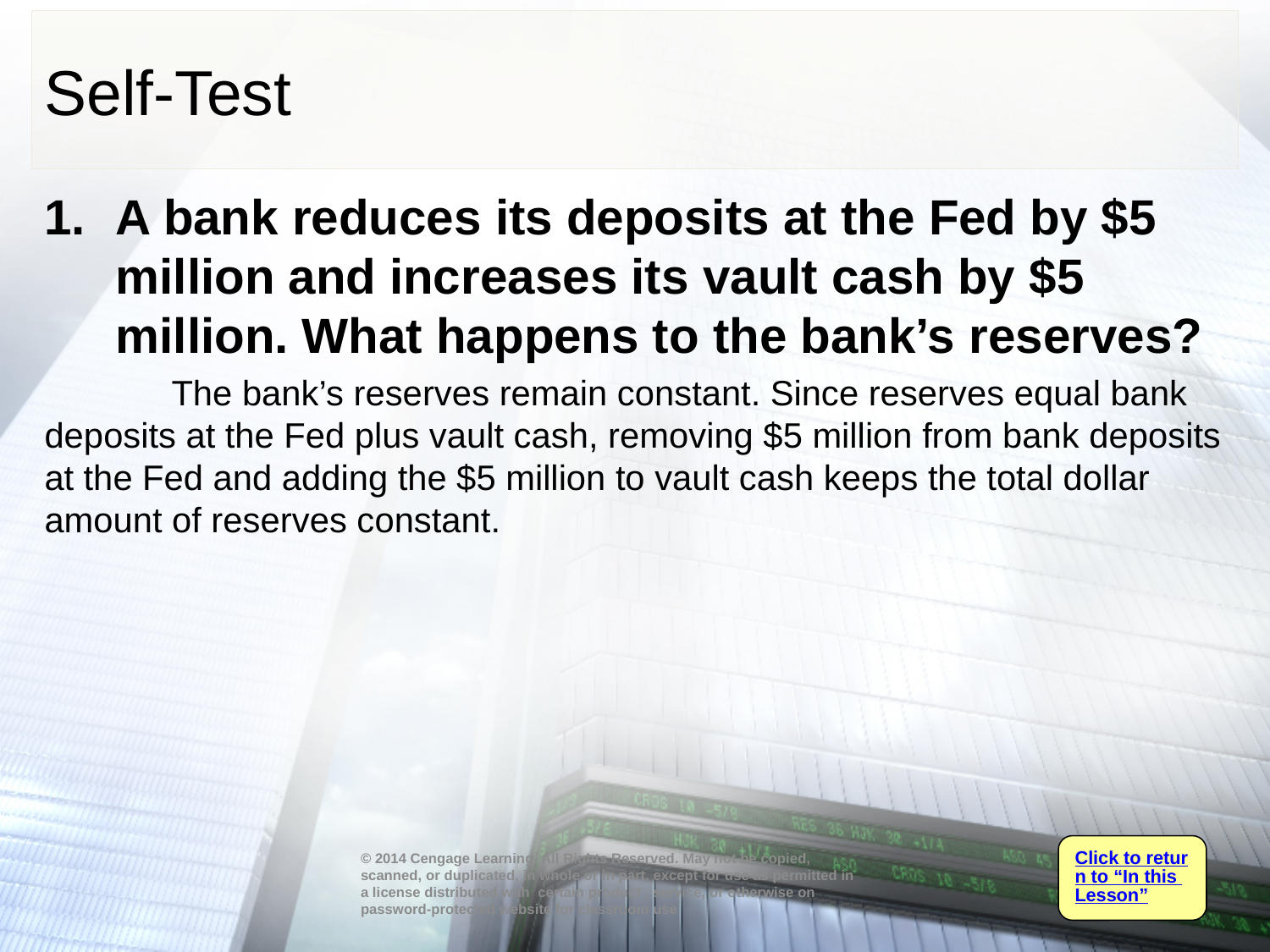

# Self-Test
A bank reduces its deposits at the Fed by $5 million and increases its vault cash by $5 million. What happens to the bank’s reserves?
	The bank’s reserves remain constant. Since reserves equal bank deposits at the Fed plus vault cash, removing $5 million from bank deposits at the Fed and adding the $5 million to vault cash keeps the total dollar amount of reserves constant.

Click to return to “In this Lesson”
© 2014 Cengage Learning. All Rights Reserved. May not be copied, scanned, or duplicated, in whole or in part, except for use as permitted in a license distributed with  certain product , service, or otherwise on password-protected website for classroom use